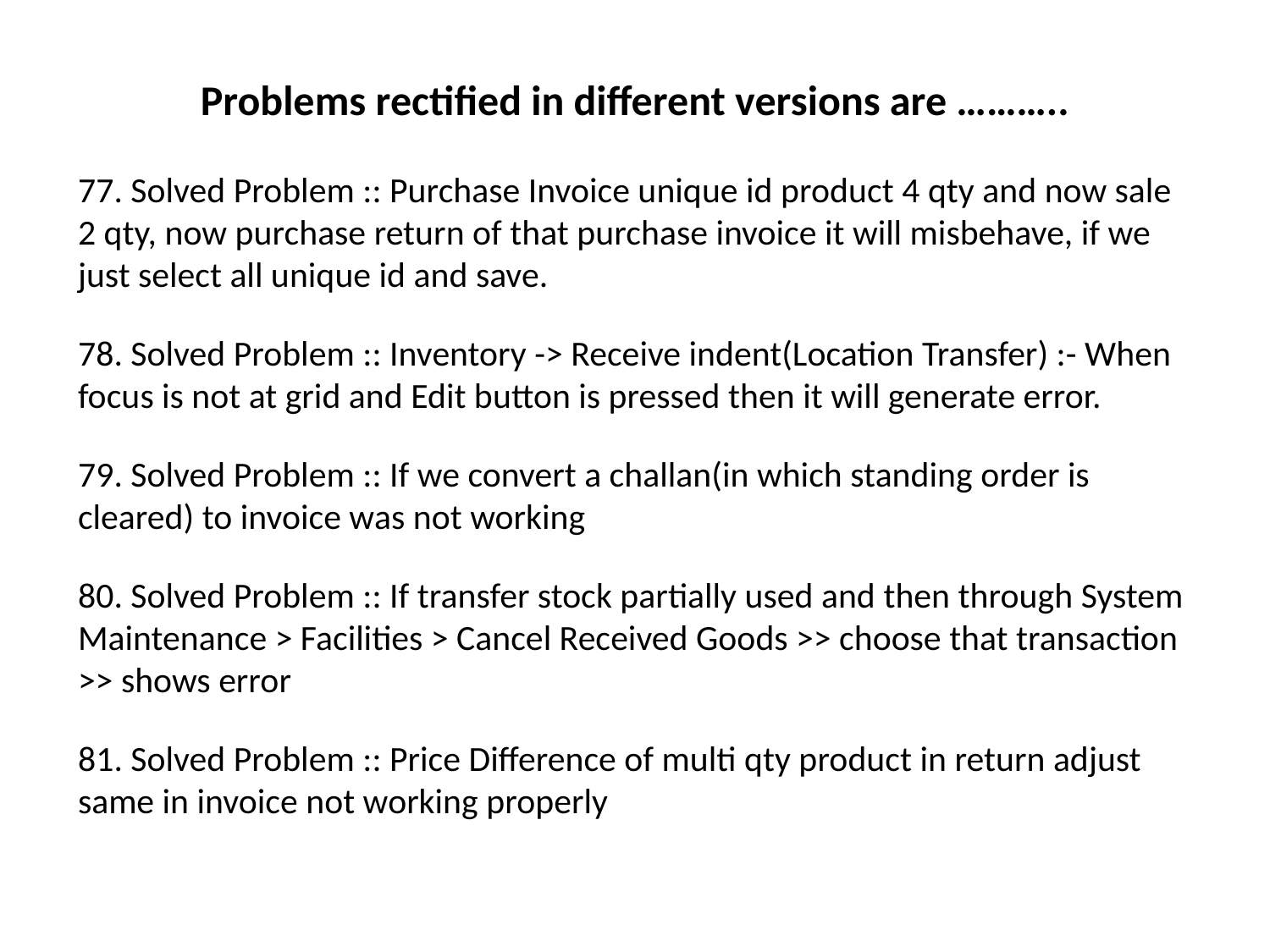

# Problems rectified in different versions are ………..
77. Solved Problem :: Purchase Invoice unique id product 4 qty and now sale 2 qty, now purchase return of that purchase invoice it will misbehave, if we just select all unique id and save.
78. Solved Problem :: Inventory -> Receive indent(Location Transfer) :- When focus is not at grid and Edit button is pressed then it will generate error.
79. Solved Problem :: If we convert a challan(in which standing order is cleared) to invoice was not working
80. Solved Problem :: If transfer stock partially used and then through System Maintenance > Facilities > Cancel Received Goods >> choose that transaction >> shows error
81. Solved Problem :: Price Difference of multi qty product in return adjust same in invoice not working properly